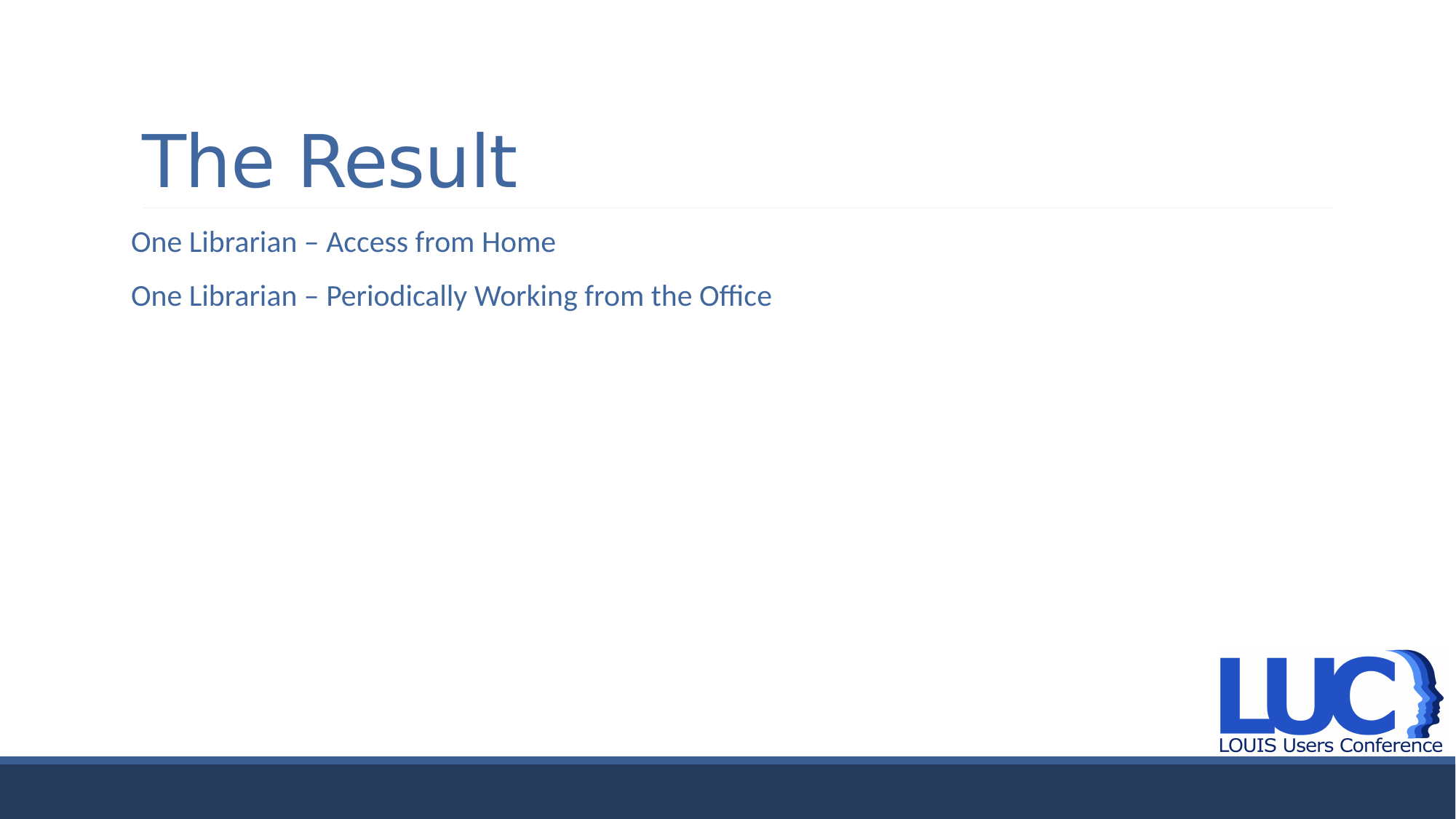

# The Result
One Librarian – Access from Home
One Librarian – Periodically Working from the Office